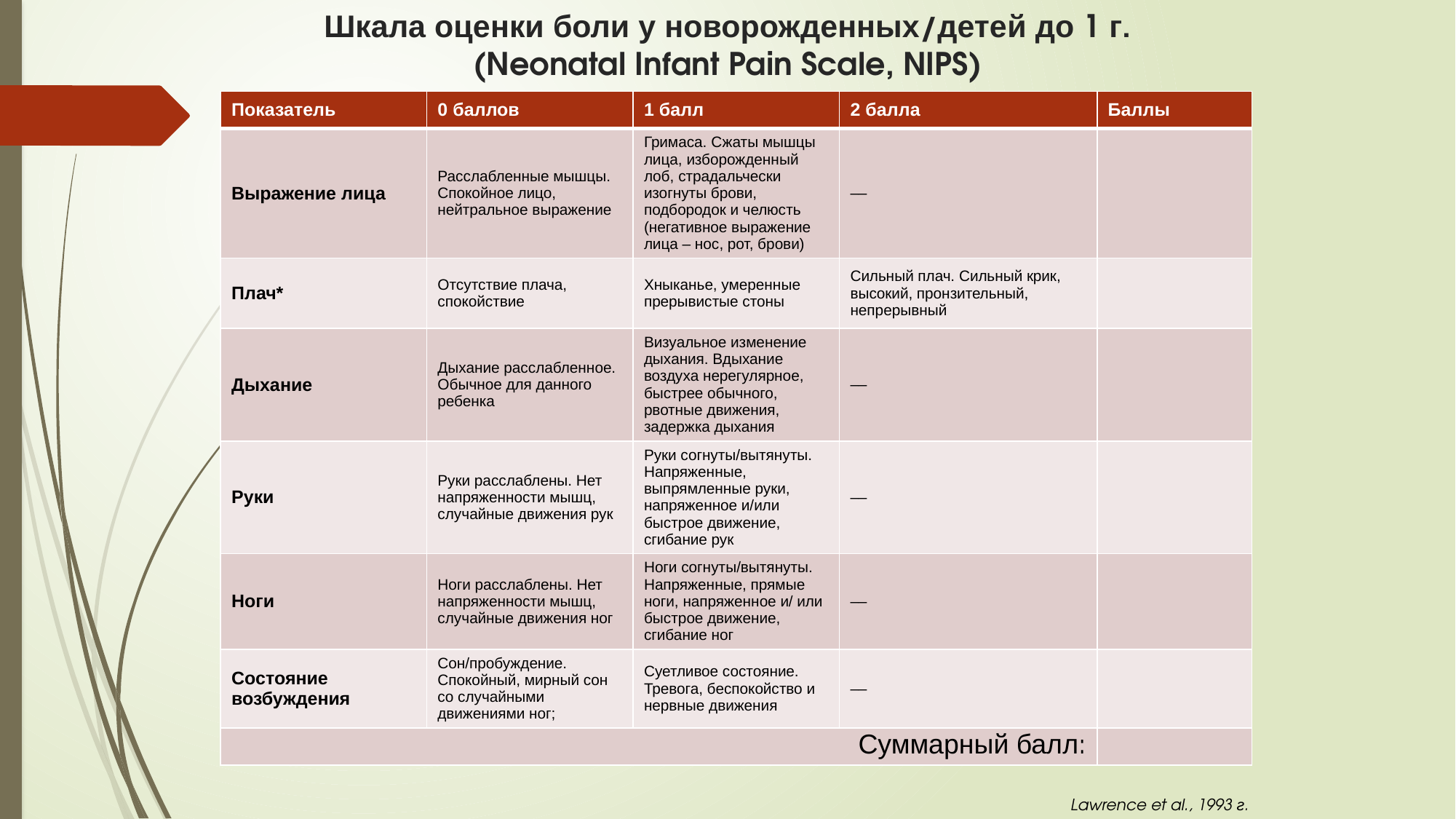

# Шкала оценки боли у новорожденных/детей до 1 г. (Neonatal Infant Pain Scale, NIPS)
| Показатель | 0 баллов | 1 балл | 2 балла | Баллы |
| --- | --- | --- | --- | --- |
| Выражение лица | Расслабленные мышцы. Спокойное лицо, нейтральное выражение | Гримаса. Сжаты мышцы лица, изборожденный лоб, страдальчески изогнуты брови, подбородок и челюсть (негативное выражение лица – нос, рот, брови) | –– |  |
| Плач\* | Отсутствие плача, спокойствие | Хныканье, умеренные прерывистые стоны | Сильный плач. Сильный крик, высокий, пронзительный, непрерывный |  |
| Дыхание | Дыхание расслабленное. Обычное для данного ребенка | Визуальное изменение дыхания. Вдыхание воздуха нерегулярное, быстрее обычного, рвотные движения, задержка дыхания | –– |  |
| Руки | Руки расслаблены. Нет напряженности мышц, случайные движения рук | Руки согнуты/вытянуты. Напряженные, выпрямленные руки, напряженное и/или быстрое движение, сгибание рук | –– |  |
| Ноги | Ноги расслаблены. Нет напряженности мышц, случайные движения ног | Ноги согнуты/вытянуты. Напряженные, прямые ноги, напряженное и/ или быстрое движение, сгибание ног | –– |  |
| Состояние возбуждения | Сон/пробуждение. Спокойный, мирный сон со случайными движениями ног; | Суетливое состояние. Тревога, беспокойство и нервные движения | –– |  |
| Суммарный балл: |  |  |  |  |
Lawrence et al., 1993 г.